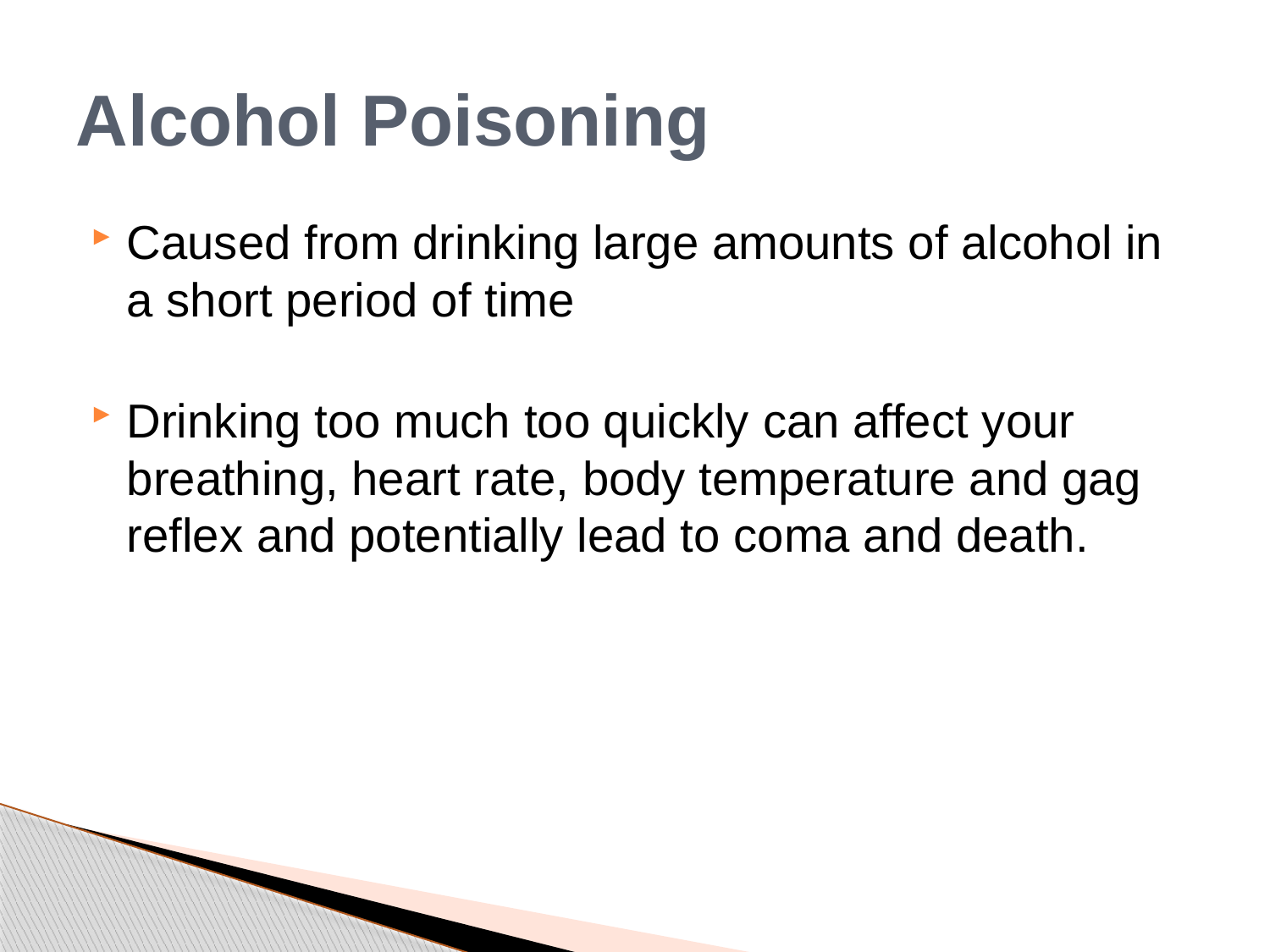

# Alcohol Poisoning
Caused from drinking large amounts of alcohol in a short period of time
Drinking too much too quickly can affect your breathing, heart rate, body temperature and gag reflex and potentially lead to coma and death.